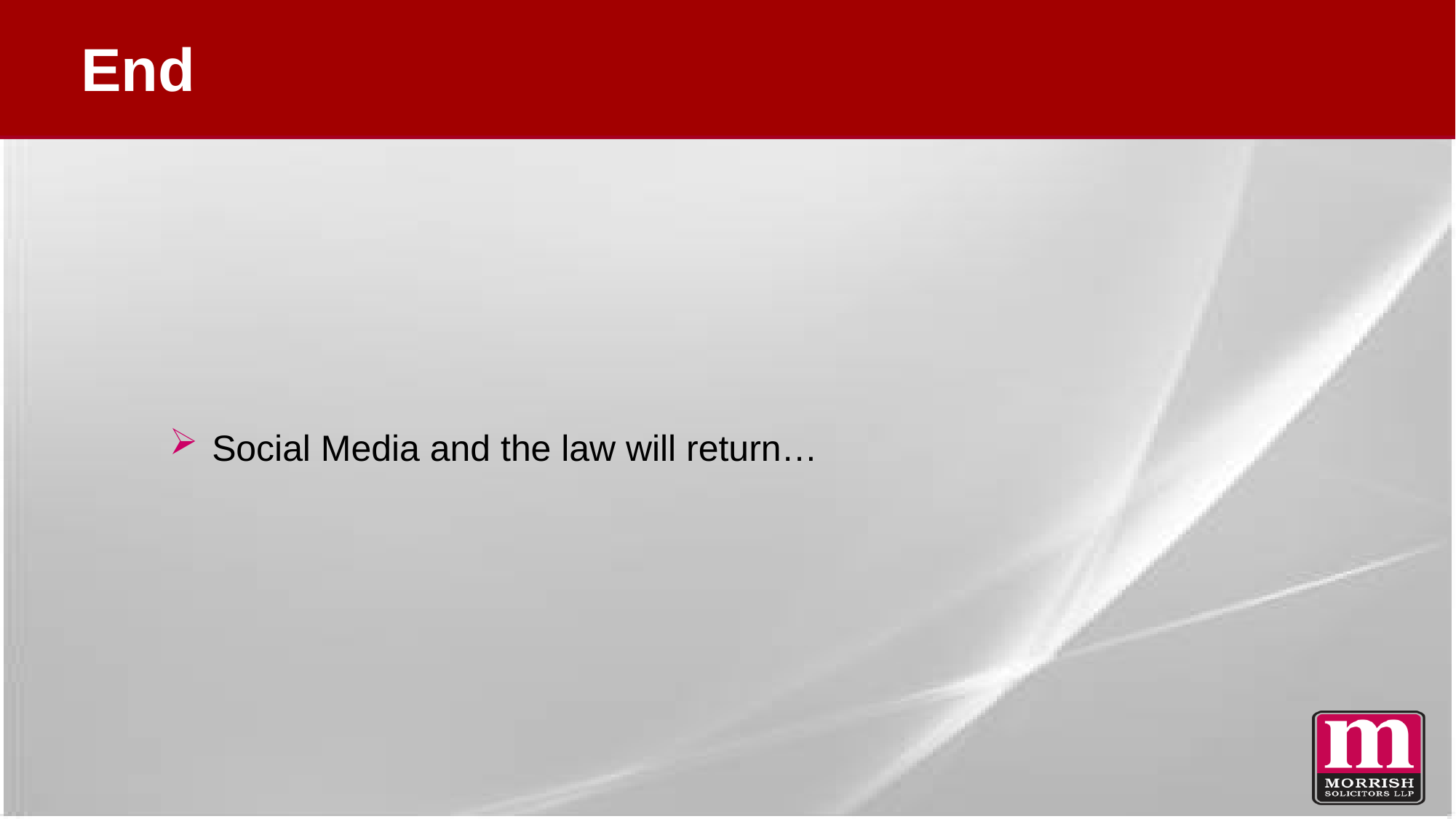

# End

Social Media and the law will return…